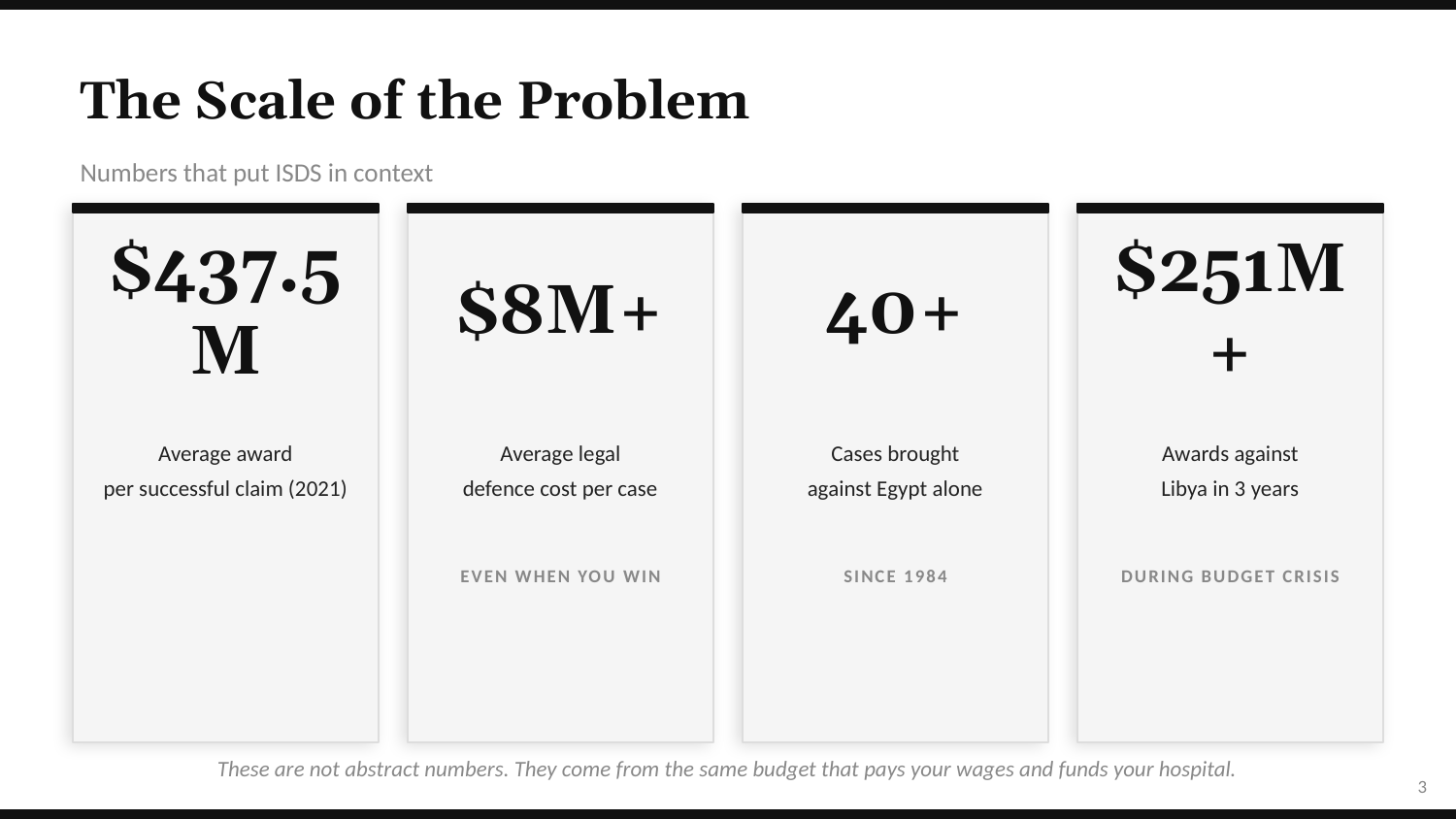

The Scale of the Problem
Numbers that put ISDS in context

$437.5M
$8M+
40+
$251M+
Average award
per successful claim (2021)
Average legal
defence cost per case
Cases brought
against Egypt alone
Awards against
Libya in 3 years
EVEN WHEN YOU WIN
SINCE 1984
DURING BUDGET CRISIS
These are not abstract numbers. They come from the same budget that pays your wages and funds your hospital.
3